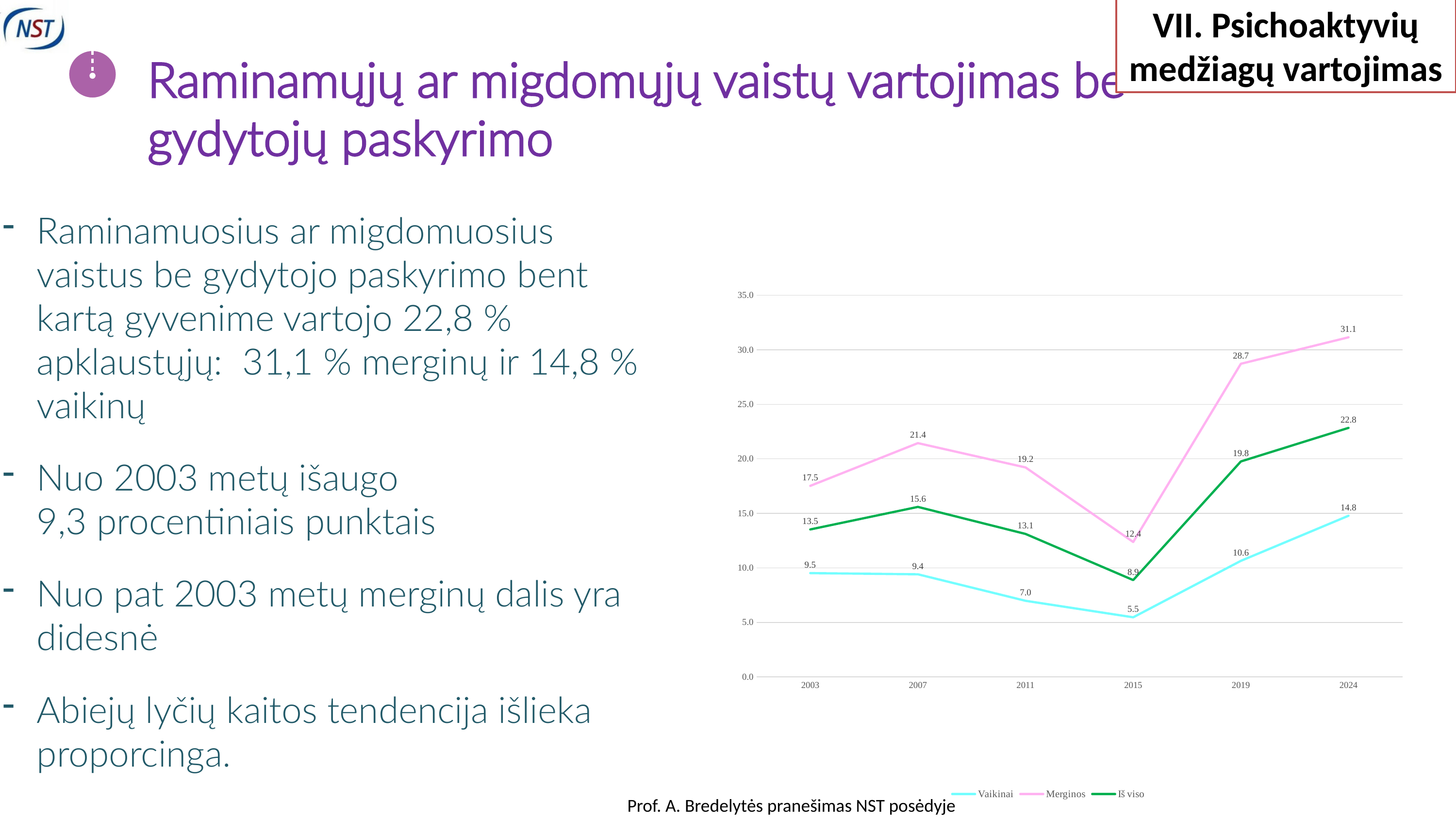

VII. Psichoaktyvių medžiagų vartojimas
Raminamųjų ar migdomųjų vaistų vartojimas be gydytojų paskyrimo

Raminamuosius ar migdomuosius vaistus be gydytojo paskyrimo bent kartą gyvenime vartojo 22,8 % apklaustųjų:  31,1 % merginų ir 14,8 % vaikinų
Nuo 2003 metų išaugo  9,3 procentiniais punktais
Nuo pat 2003 metų merginų dalis yra didesnė
Abiejų lyčių kaitos tendencija išlieka proporcinga.

### Chart

| Category | Vaikinai | Merginos | Iš viso |
|---|---|---|---|
| 2003 | 9.518120270808442 | 17.520858164481528 | 13.524264120922833 |
| 2007 | 9.409751924721984 | 21.44012944983819 | 15.592515592515593 |
| 2011 | 6.98051948051948 | 19.209039548022595 | 13.112100364225007 |
| 2015 | 5.465742879137799 | 12.371946414499607 | 8.878504672897197 |
| 2019 | 10.641891891891893 | 28.71369294605809 | 19.757220594390958 |
| 2024 | 14.779744750926307 | 31.141281289775137 | 22.837442540743837 |
Prof. A. Bredelytės pranešimas NST posėdyje